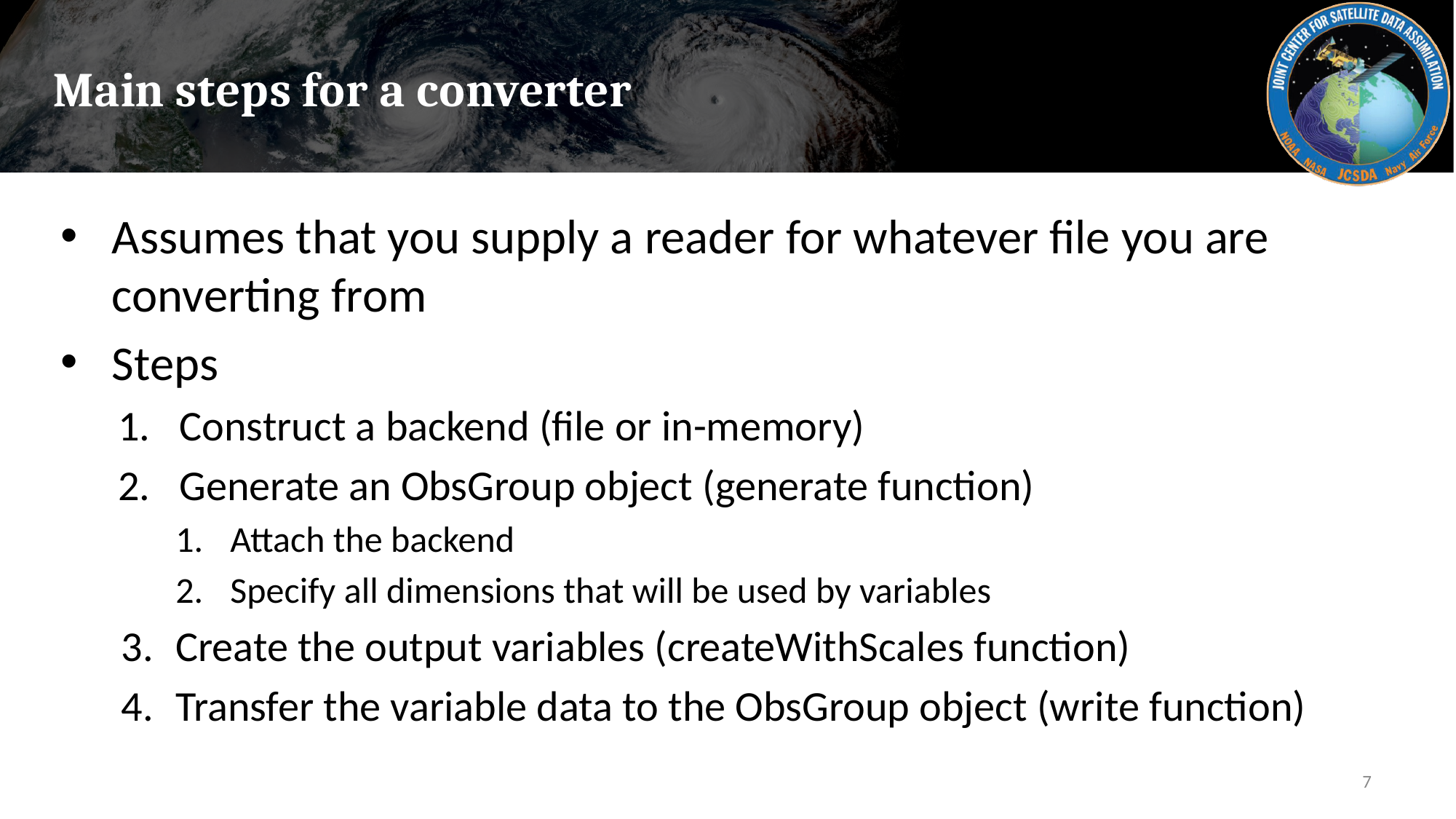

# Main steps for a converter
Assumes that you supply a reader for whatever file you are converting from
Steps
Construct a backend (file or in-memory)
Generate an ObsGroup object (generate function)
Attach the backend
Specify all dimensions that will be used by variables
Create the output variables (createWithScales function)
Transfer the variable data to the ObsGroup object (write function)
7